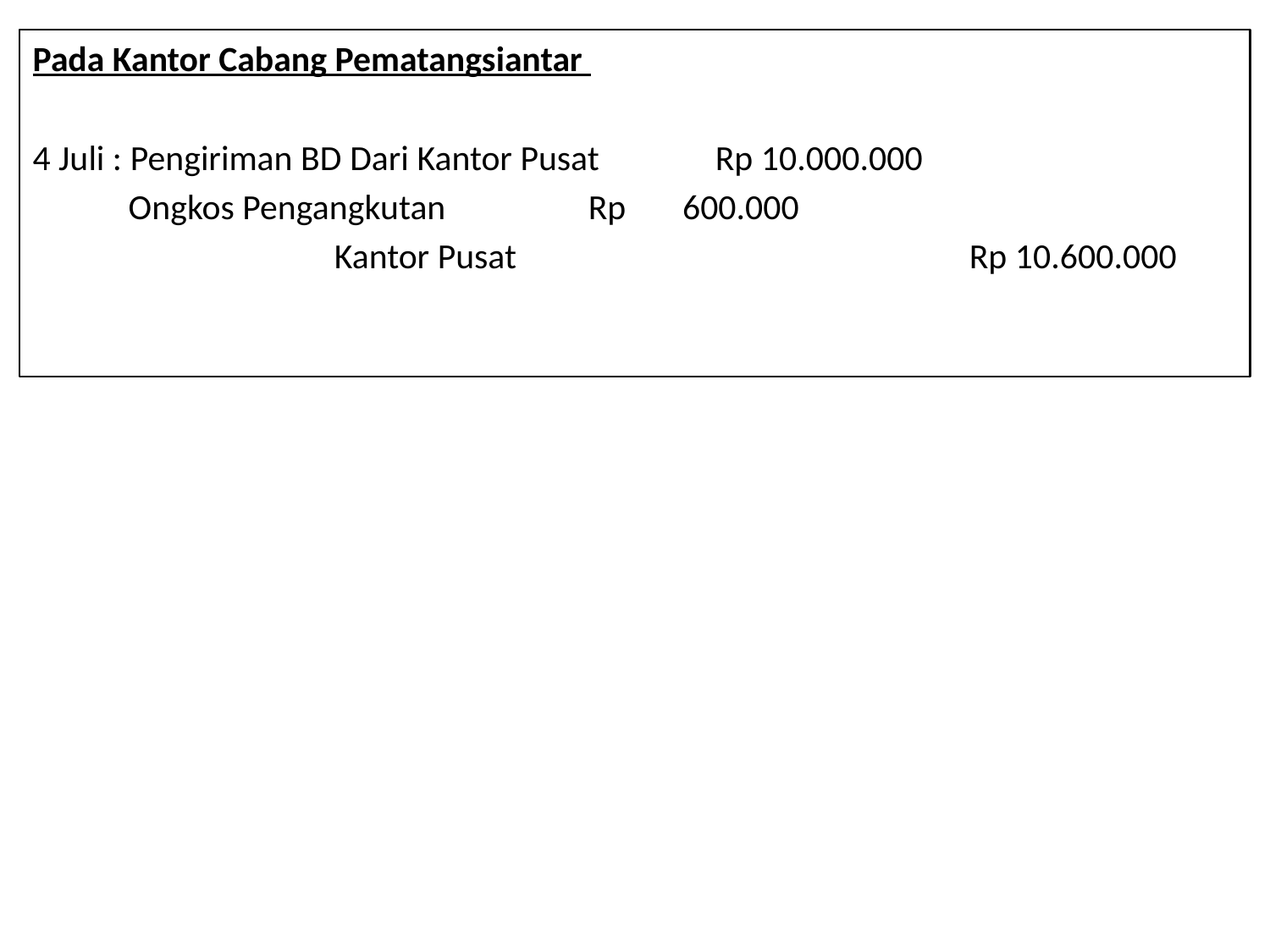

Pada Kantor Cabang Pematangsiantar

4 Juli : Pengiriman BD Dari Kantor Pusat	Rp 10.000.000
	      Ongkos Pengangkutan		Rp       600.000
			Kantor Pusat				Rp 10.600.000